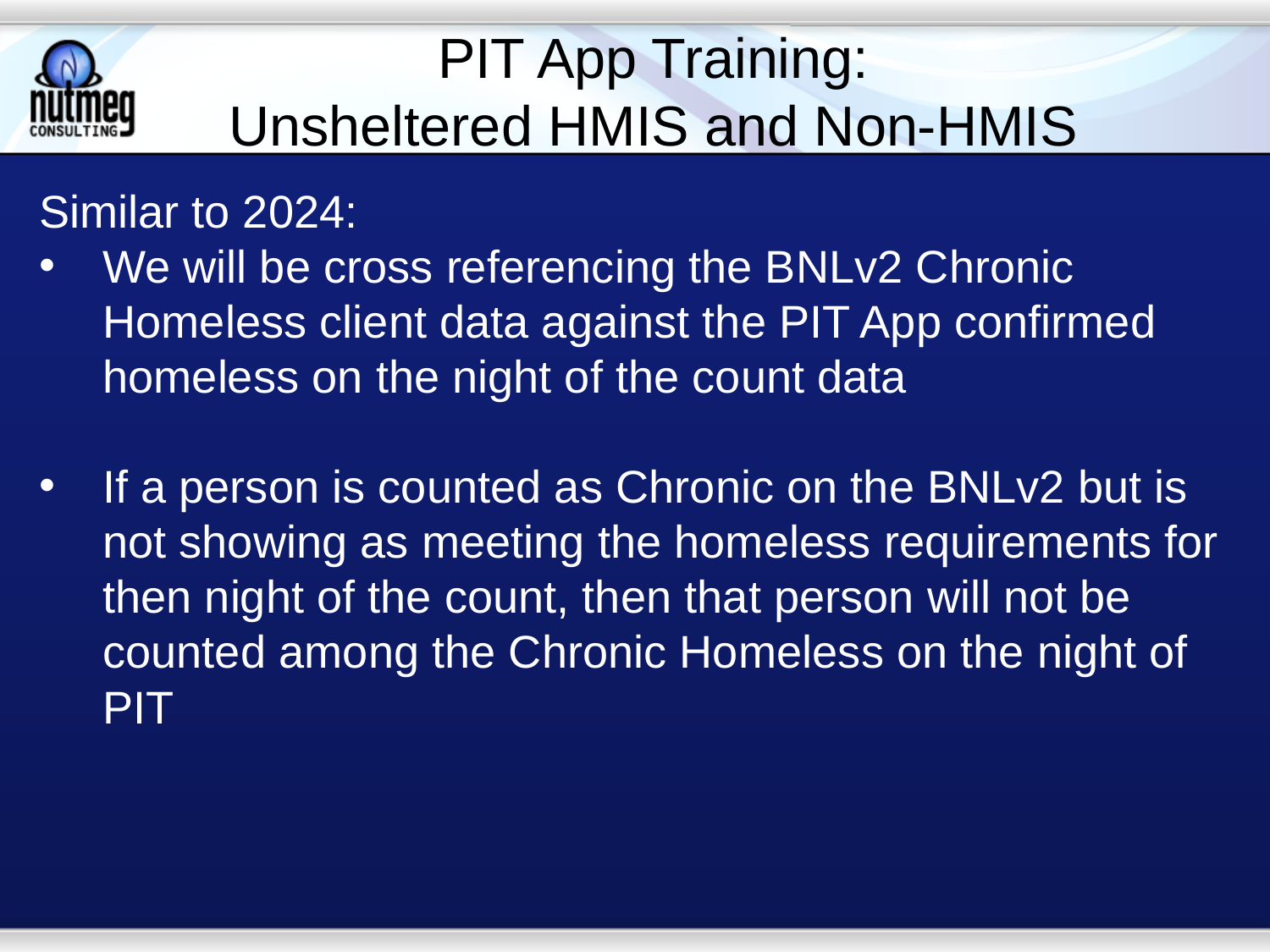

# PIT App Training: Unsheltered HMIS and Non-HMIS
Similar to 2024:
We will be cross referencing the BNLv2 Chronic Homeless client data against the PIT App confirmed homeless on the night of the count data

If a person is counted as Chronic on the BNLv2 but is not showing as meeting the homeless requirements for then night of the count, then that person will not be counted among the Chronic Homeless on the night of PIT